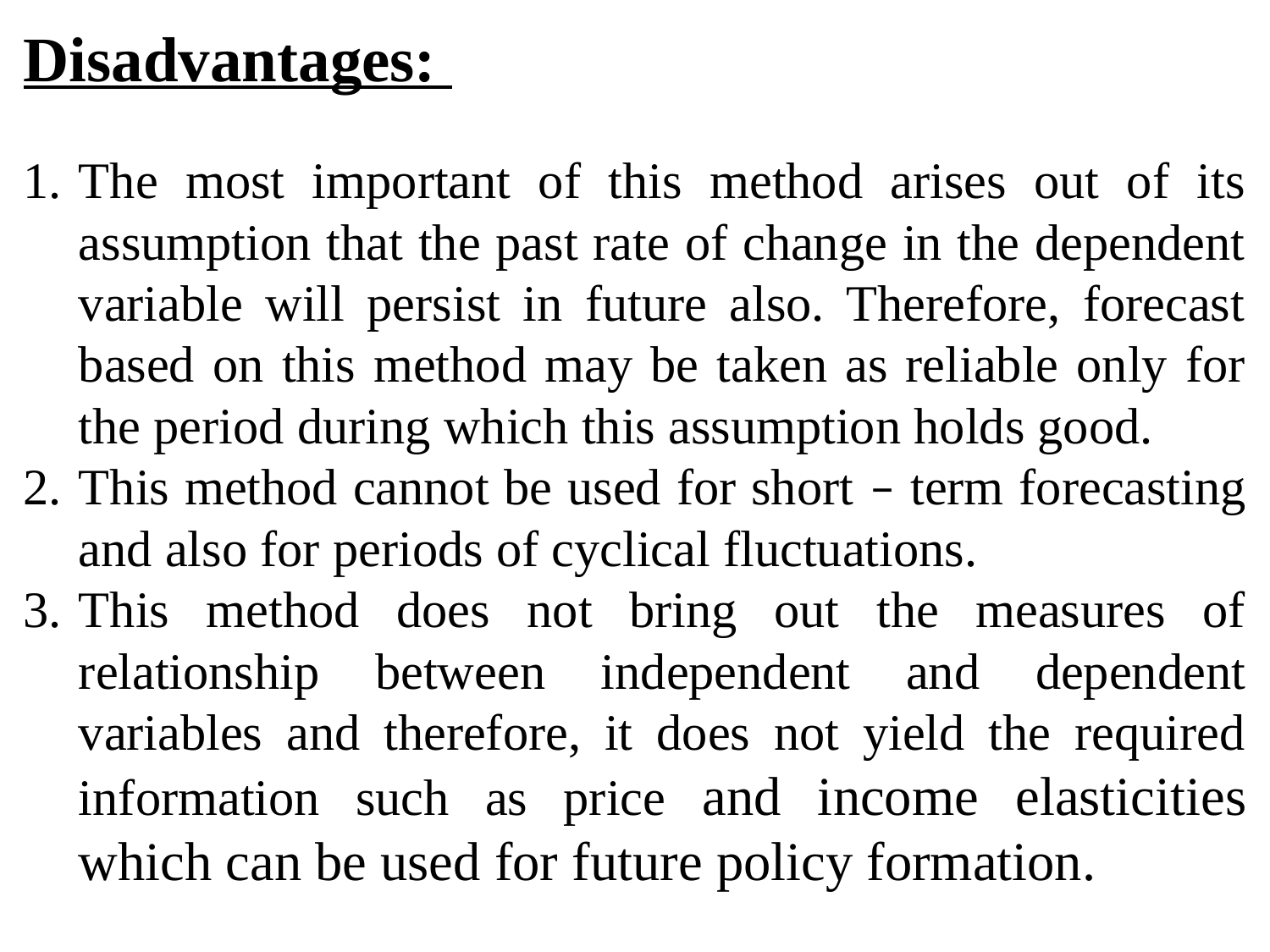

Disadvantages:

The most important of this method arises out of its assumption that the past rate of change in the dependent variable will persist in future also. Therefore, forecast based on this method may be taken as reliable only for the period during which this assumption holds good.
This method cannot be used for short – term forecasting and also for periods of cyclical fluctuations.
This method does not bring out the measures of relationship between independent and dependent variables and therefore, it does not yield the required information such as price and income elasticities which can be used for future policy formation.